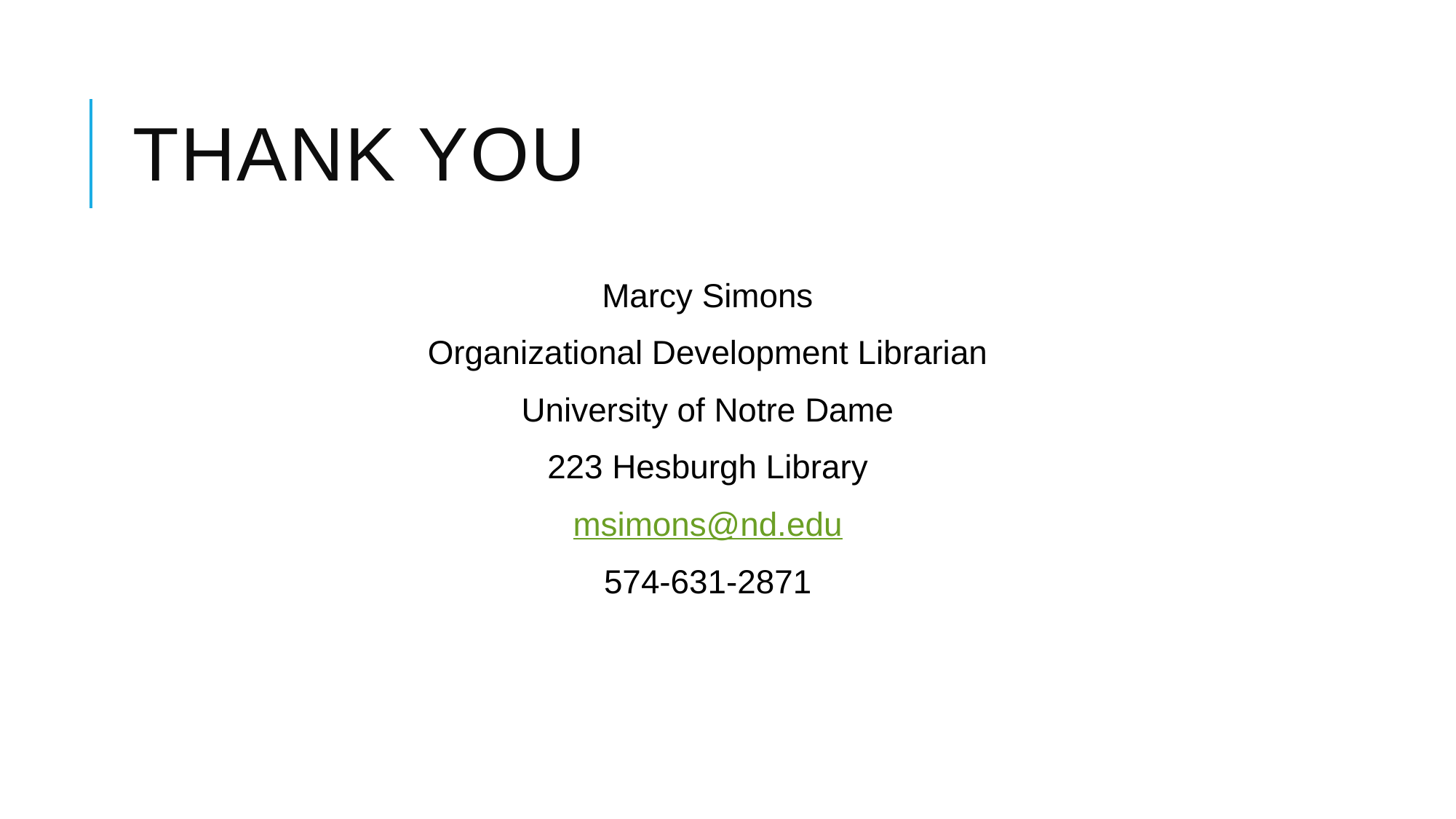

# Thank you
Marcy Simons
Organizational Development Librarian
University of Notre Dame
223 Hesburgh Library
msimons@nd.edu
574-631-2871